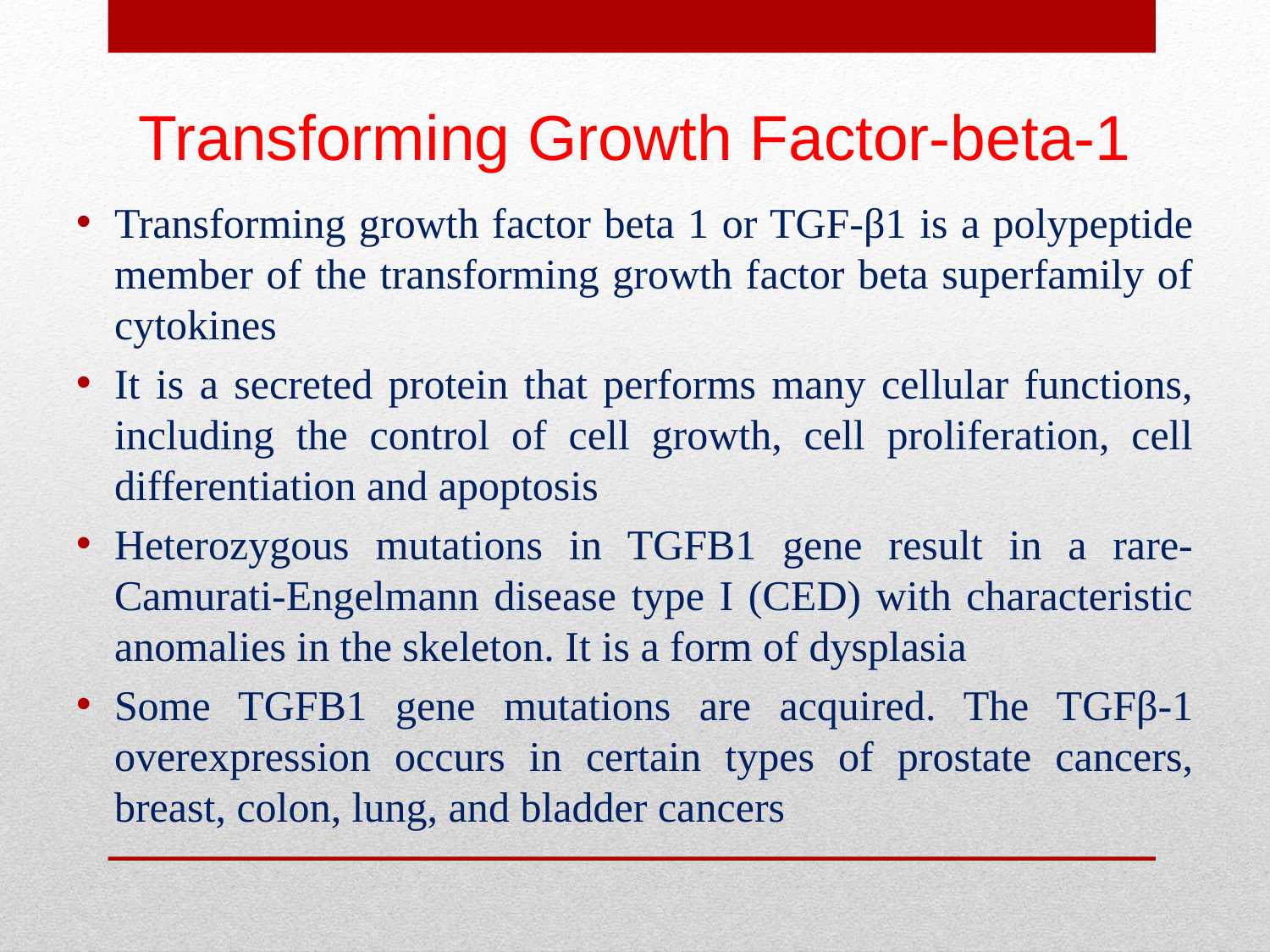

# Transforming Growth Factor-beta-1
Transforming growth factor beta 1 or TGF-β1 is a polypeptide member of the transforming growth factor beta superfamily of cytokines
It is a secreted protein that performs many cellular functions, including the control of cell growth, cell proliferation, cell differentiation and apoptosis
Heterozygous mutations in TGFB1 gene result in a rare-Camurati-Engelmann disease type I (CED) with characteristic anomalies in the skeleton. It is a form of dysplasia
Some TGFB1 gene mutations are acquired. The TGFβ-1 overexpression occurs in certain types of prostate cancers, breast, colon, lung, and bladder cancers